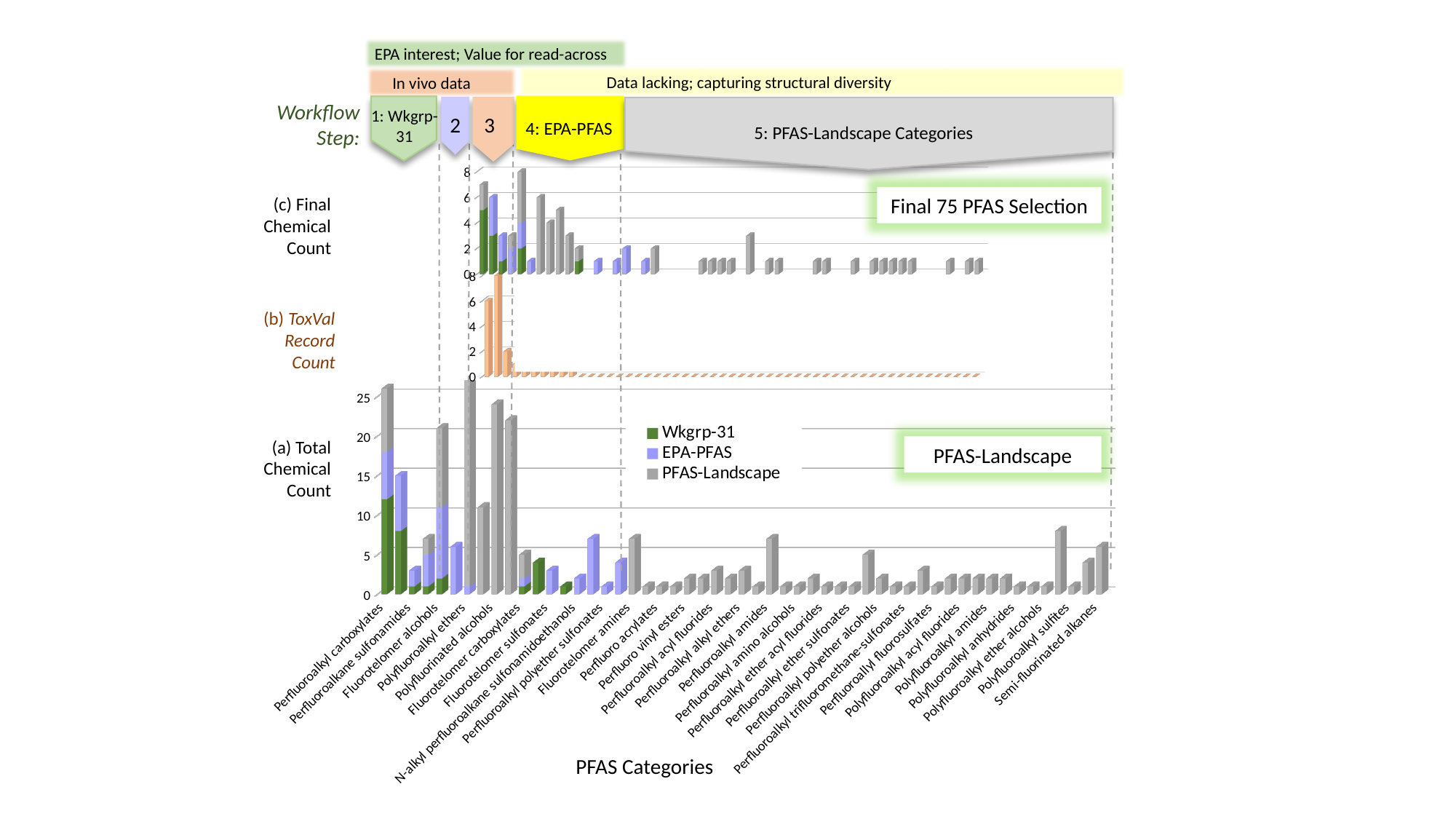

EPA interest; Value for read-across
                    Data lacking; capturing structural diversity
    In vivo data

Workflow Step:
1: Wkgrp-31
4: EPA-PFAS

5: PFAS-Landscape Categories
2
3

[unsupported chart]

Final 75 PFAS Selection
 (c) Final Chemical Count

[unsupported chart]

(b) ToxVal Record Count

[unsupported chart]

[unsupported chart]

PFAS-Landscape
(a) Total Chemical Count
PFAS Categories